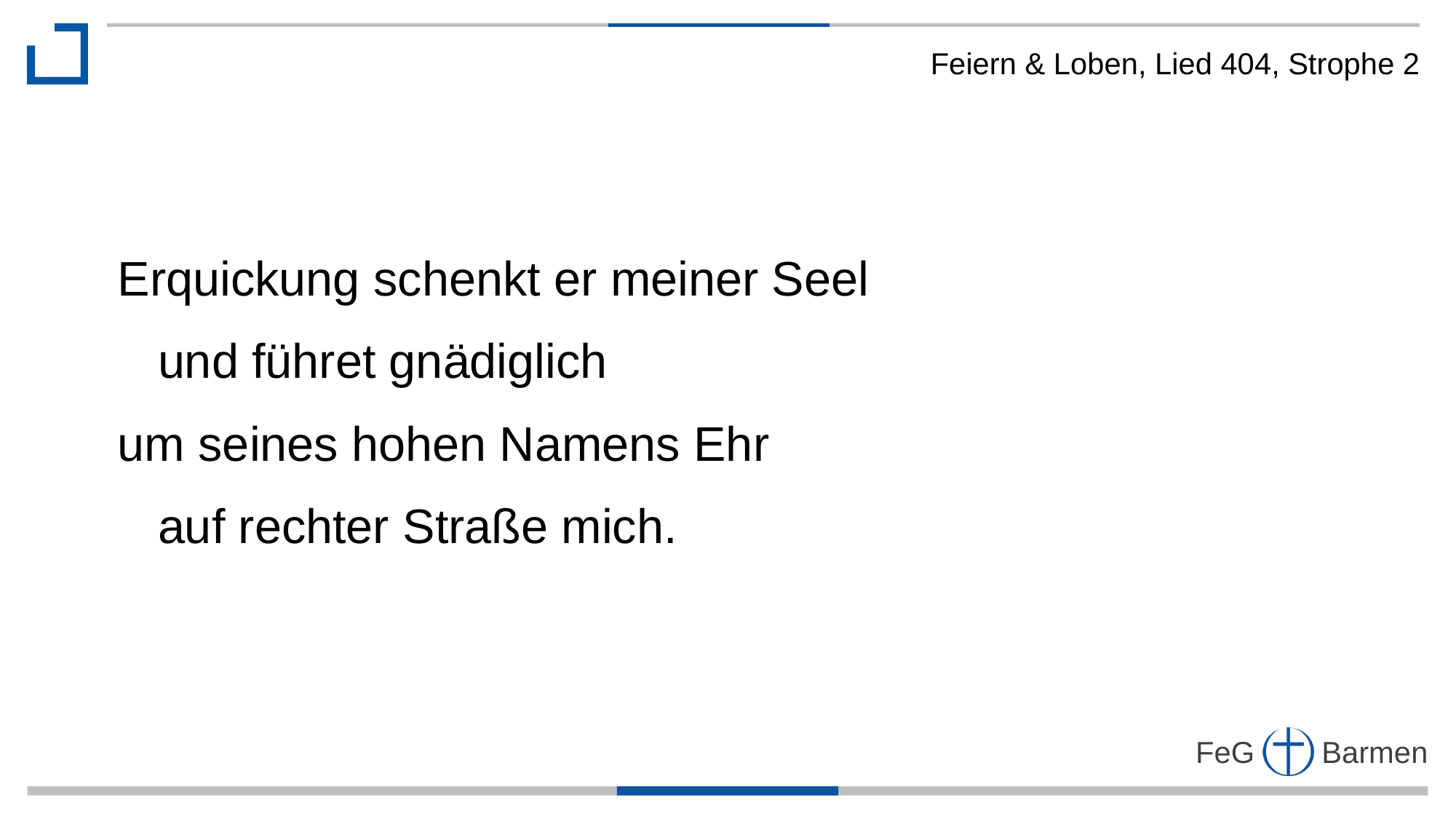

Feiern & Loben, Lied 404, Strophe 2
Erquickung schenkt er meiner Seel
   und führet gnädiglich
um seines hohen Namens Ehr
   auf rechter Straße mich.